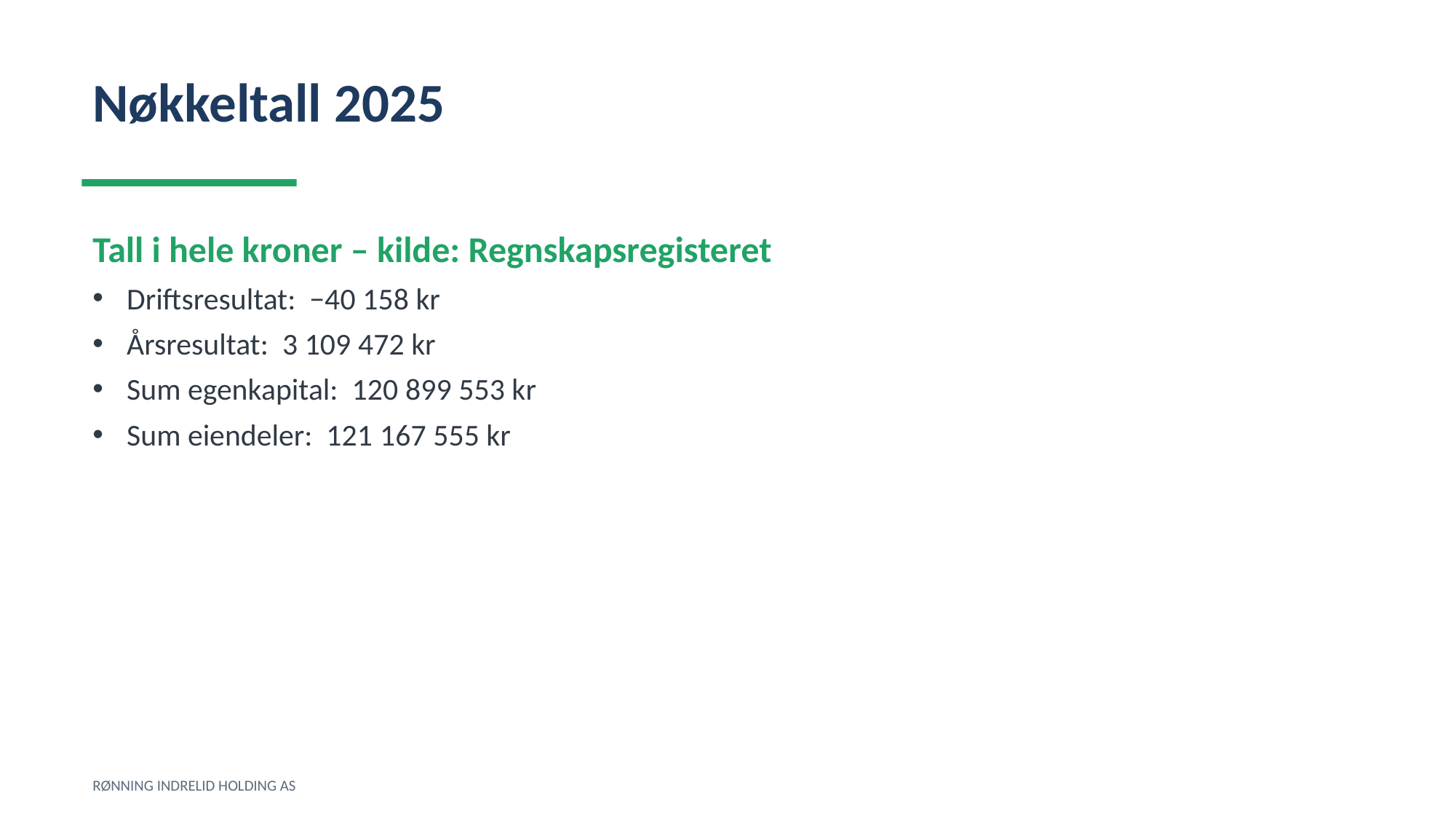

Nøkkeltall 2025

Tall i hele kroner – kilde: Regnskapsregisteret
Driftsresultat:  −40 158 kr
Årsresultat:  3 109 472 kr
Sum egenkapital:  120 899 553 kr
Sum eiendeler:  121 167 555 kr
RØNNING INDRELID HOLDING AS